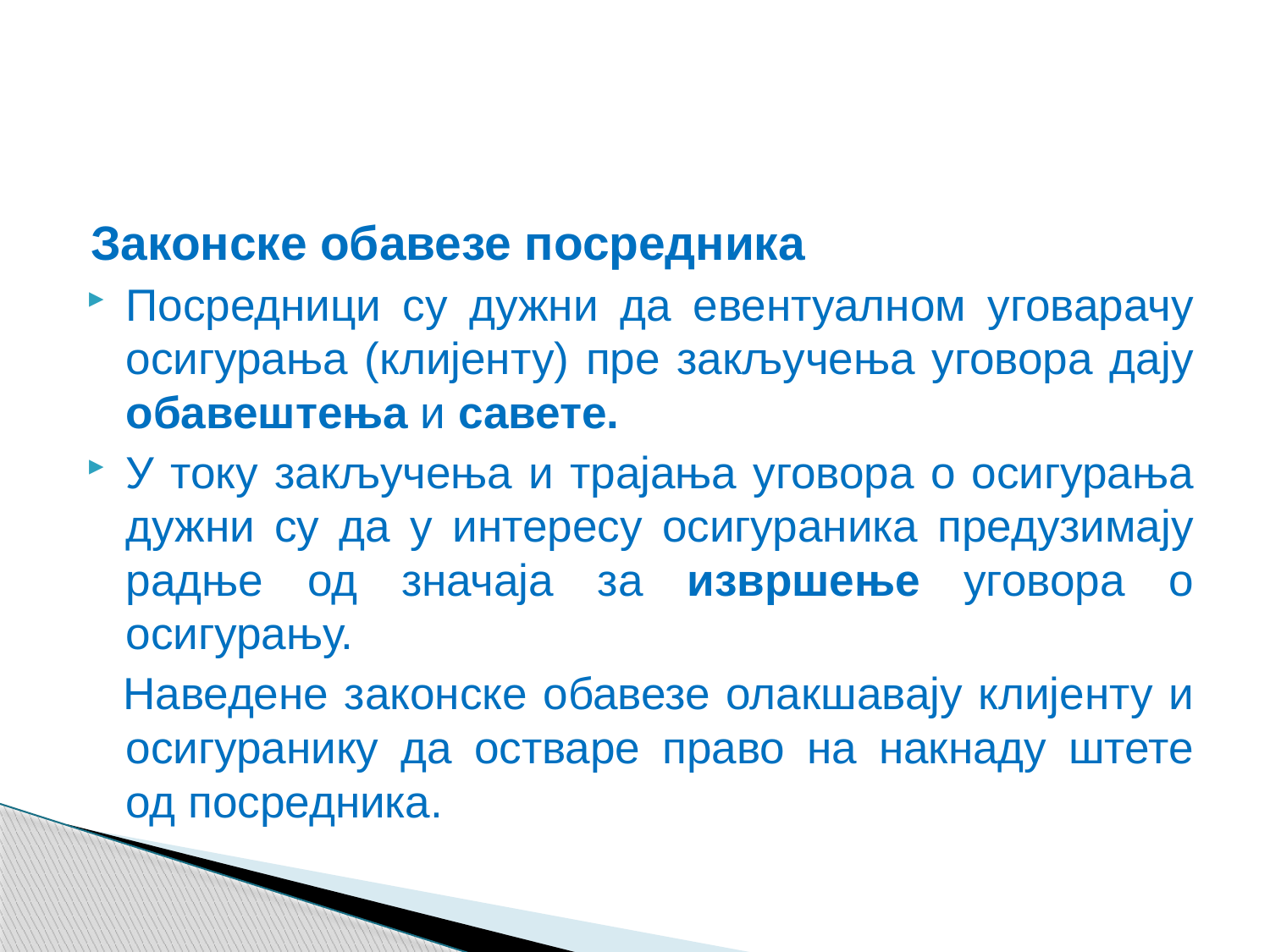

#
Законске обавезе посредника
Посредници су дужни да евентуалном уговарачу осигурања (клијенту) пре закључења уговора дају обавештења и савете.
У току закључења и трајања уговора о осигурања дужни су да у интересу осигураника предузимају радње од значаја за извршење уговора о осигурању.
  Наведене законске обавезе олакшавају клијенту и осигуранику да остваре право на накнаду штете од посредника.